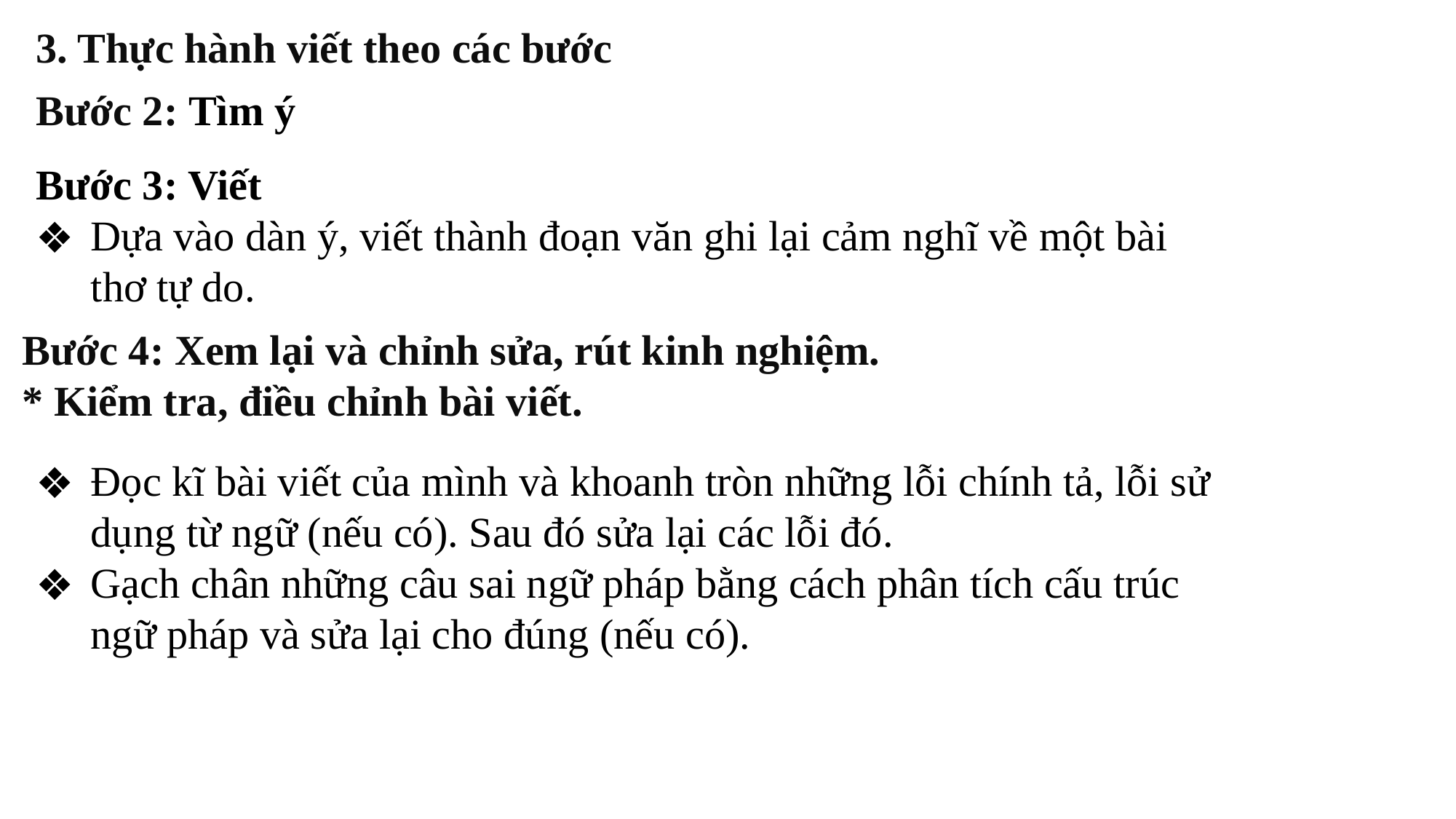

3. Thực hành viết theo các bước
Bước 2: Tìm ý
Bước 3: Viết
Dựa vào dàn ý, viết thành đoạn văn ghi lại cảm nghĩ về một bài thơ tự do.
Bước 4: Xem lại và chỉnh sửa, rút kinh nghiệm.
* Kiểm tra, điều chỉnh bài viết.
Đọc kĩ bài viết của mình và khoanh tròn những lỗi chính tả, lỗi sử dụng từ ngữ (nếu có). Sau đó sửa lại các lỗi đó.
Gạch chân những câu sai ngữ pháp bằng cách phân tích cấu trúc ngữ pháp và sửa lại cho đúng (nếu có).